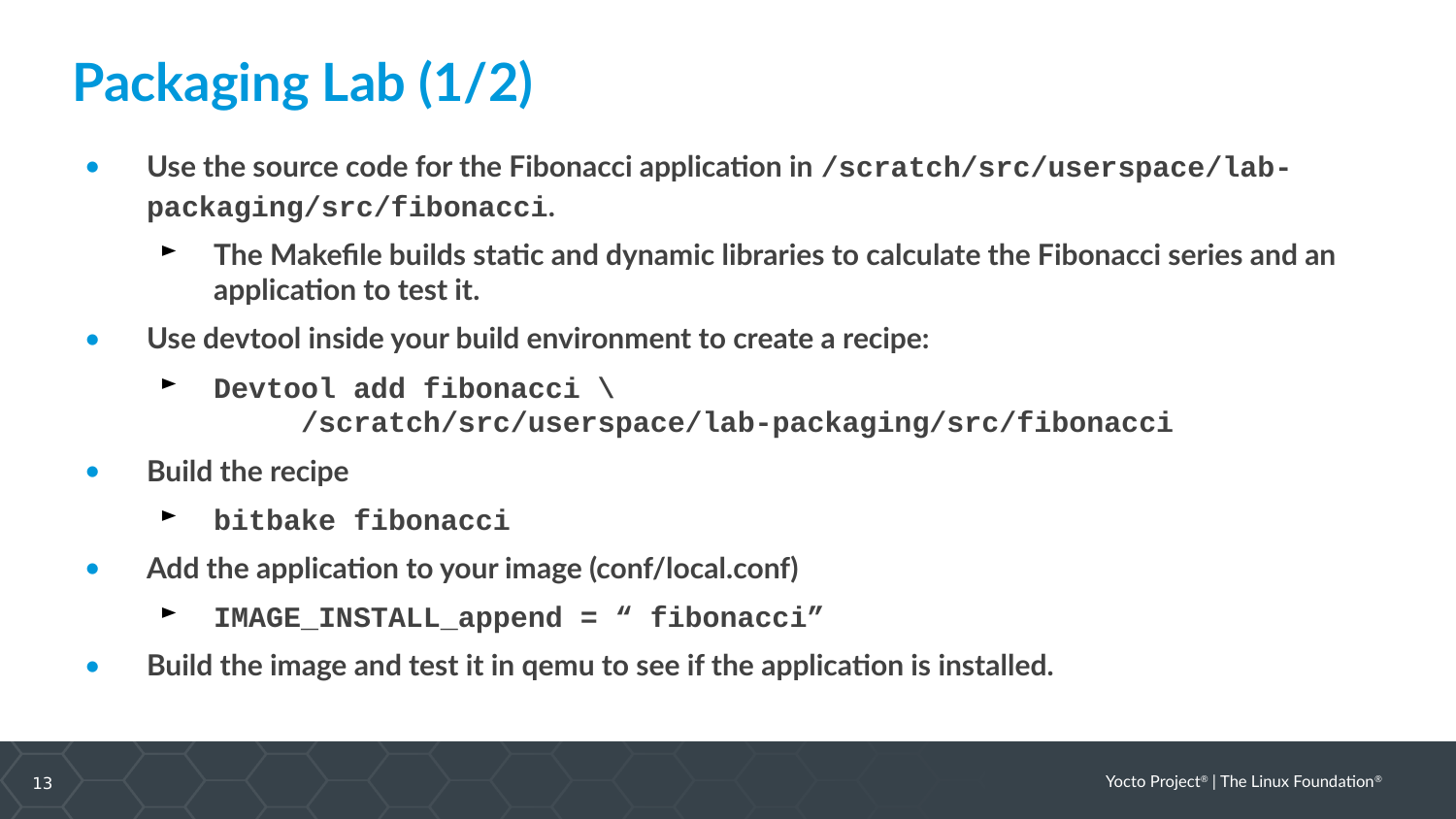

Packaging Lab (1/2)
Use the source code for the Fibonacci application in /scratch/src/userspace/lab-packaging/src/fibonacci.
The Makefile builds static and dynamic libraries to calculate the Fibonacci series and an application to test it.
Use devtool inside your build environment to create a recipe:
Devtool add fibonacci \
	/scratch/src/userspace/lab-packaging/src/fibonacci
Build the recipe
bitbake fibonacci
Add the application to your image (conf/local.conf)
IMAGE_INSTALL_append = “ fibonacci”
Build the image and test it in qemu to see if the application is installed.